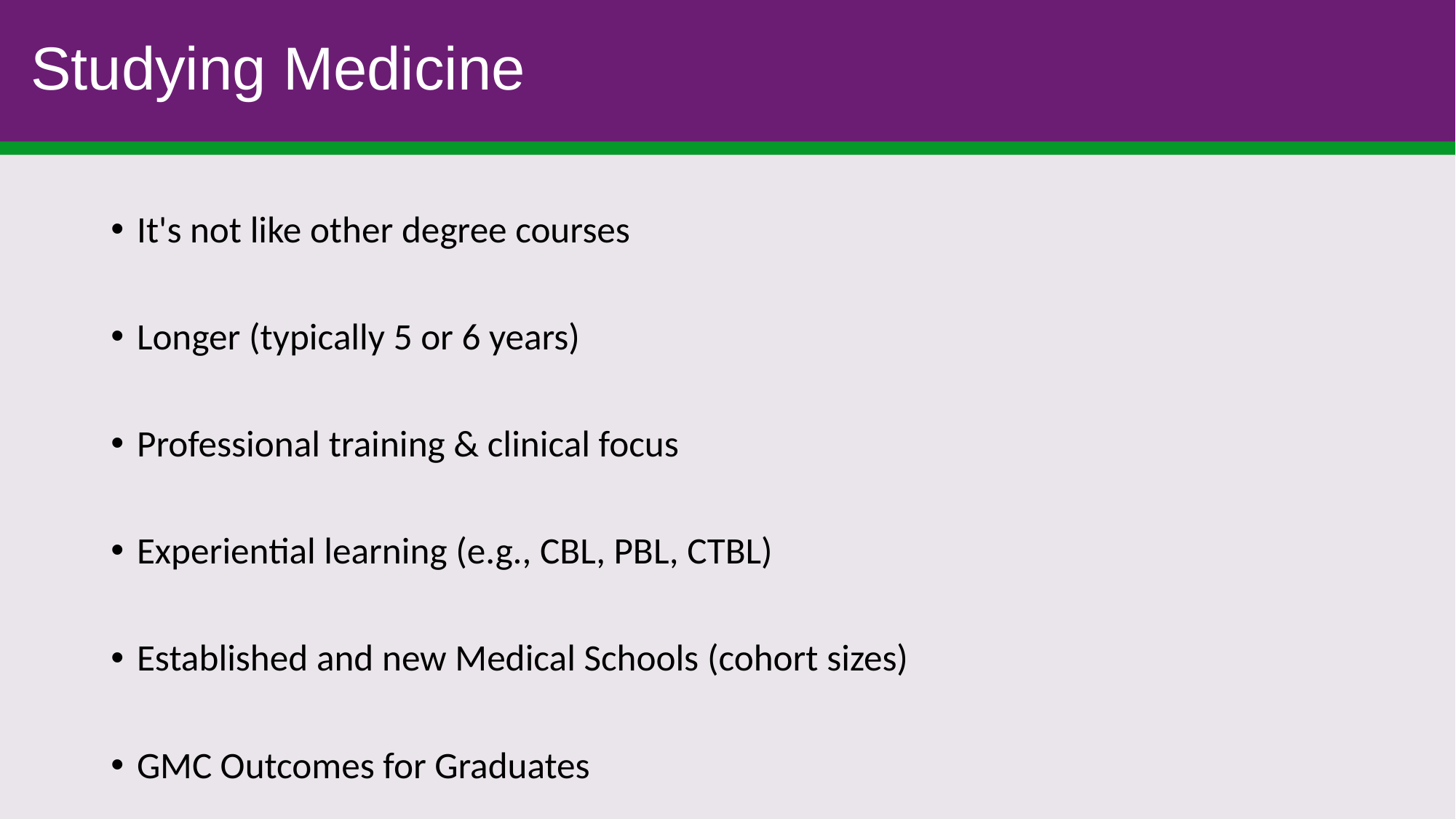

# Studying Medicine
It's not like other degree courses

Longer (typically 5 or 6 years)

Professional training & clinical focus

Experiential learning (e.g., CBL, PBL, CTBL)

Established and new Medical Schools (cohort sizes)

GMC Outcomes for Graduates